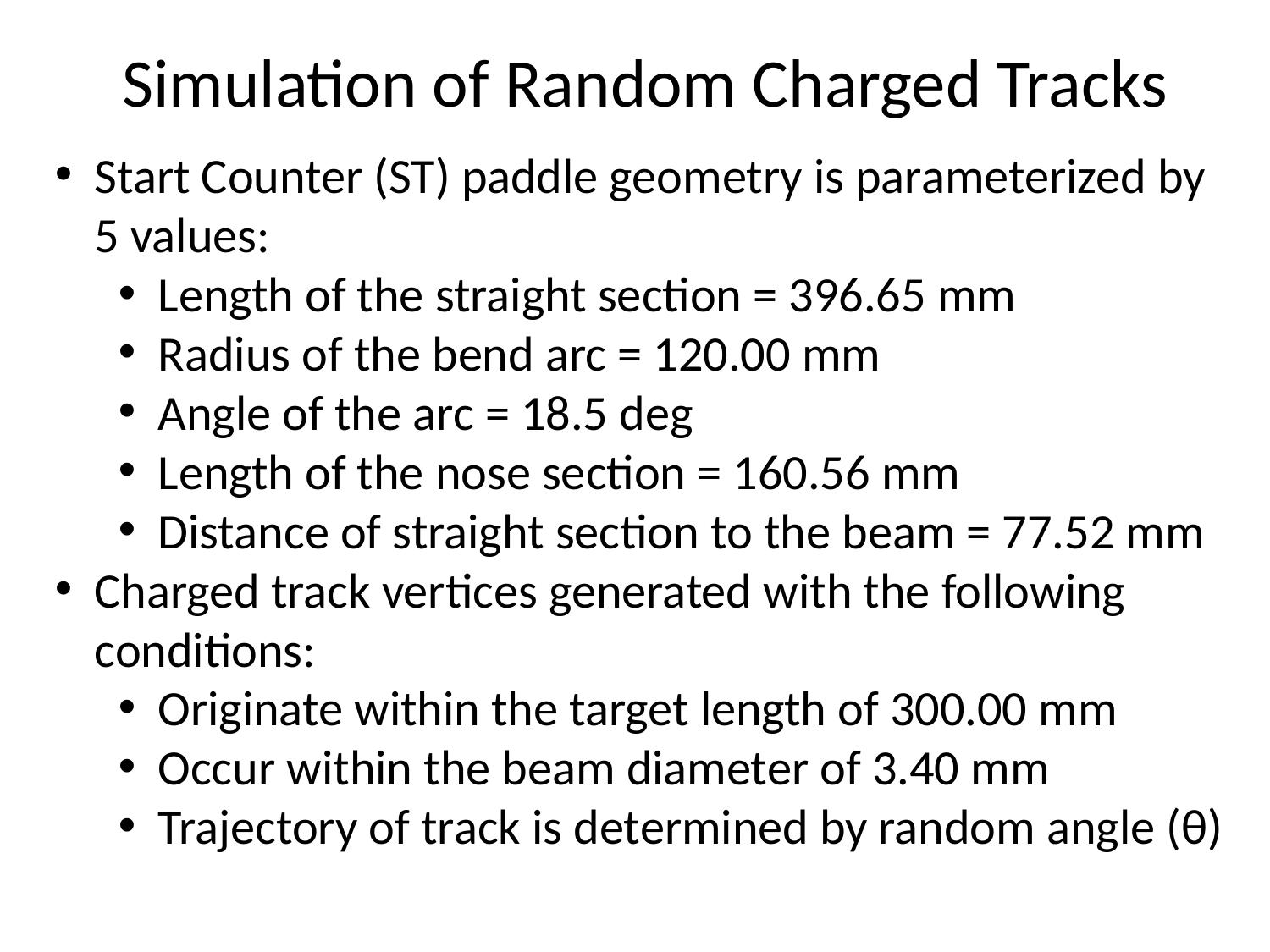

# Simulation of Random Charged Tracks
Start Counter (ST) paddle geometry is parameterized by 5 values:
Length of the straight section = 396.65 mm
Radius of the bend arc = 120.00 mm
Angle of the arc = 18.5 deg
Length of the nose section = 160.56 mm
Distance of straight section to the beam = 77.52 mm
Charged track vertices generated with the following conditions:
Originate within the target length of 300.00 mm
Occur within the beam diameter of 3.40 mm
Trajectory of track is determined by random angle (θ)